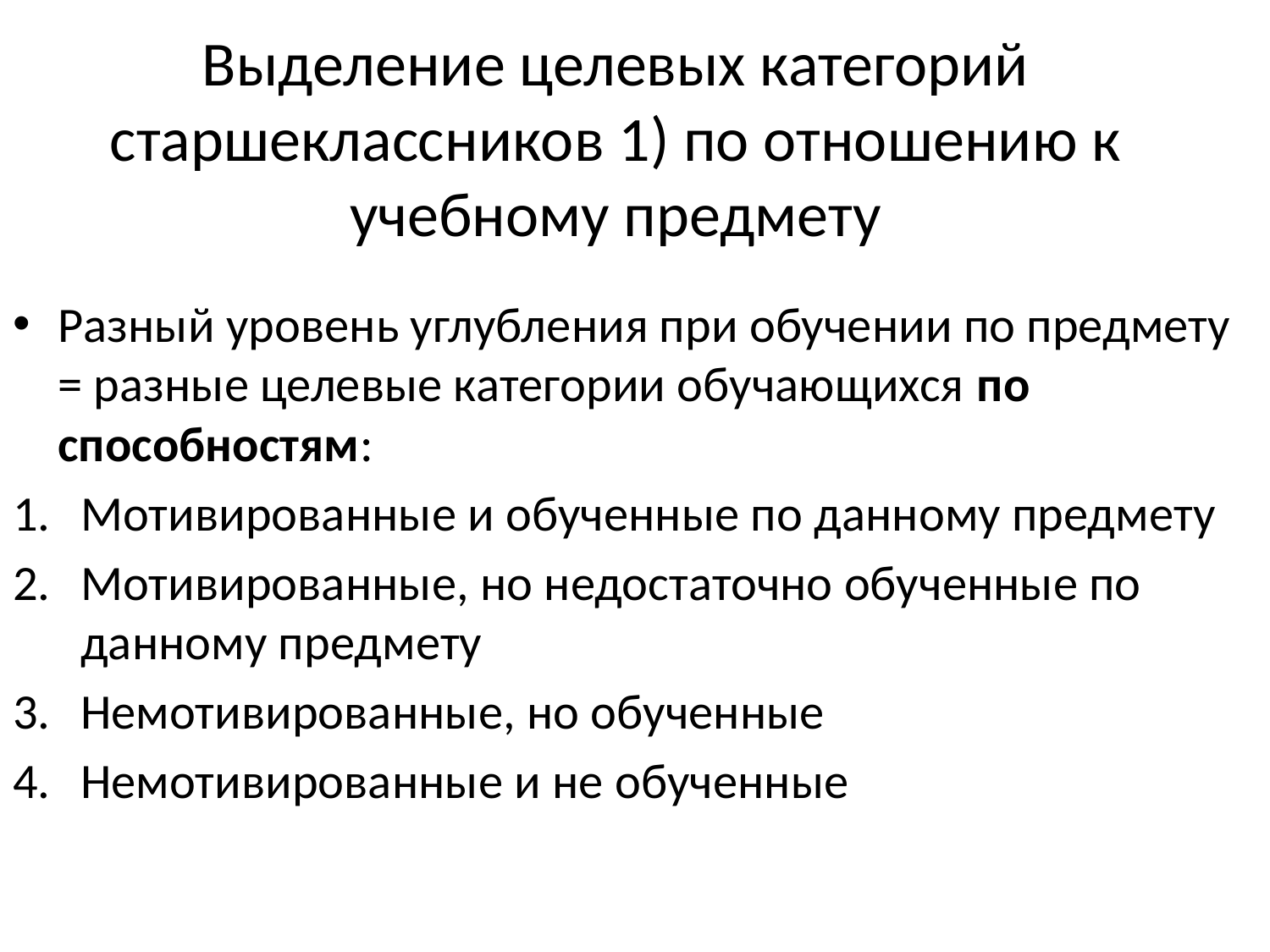

# Выделение целевых категорий старшеклассников 1) по отношению к учебному предмету
Разный уровень углубления при обучении по предмету = разные целевые категории обучающихся по способностям:
Мотивированные и обученные по данному предмету
Мотивированные, но недостаточно обученные по данному предмету
Немотивированные, но обученные
Немотивированные и не обученные